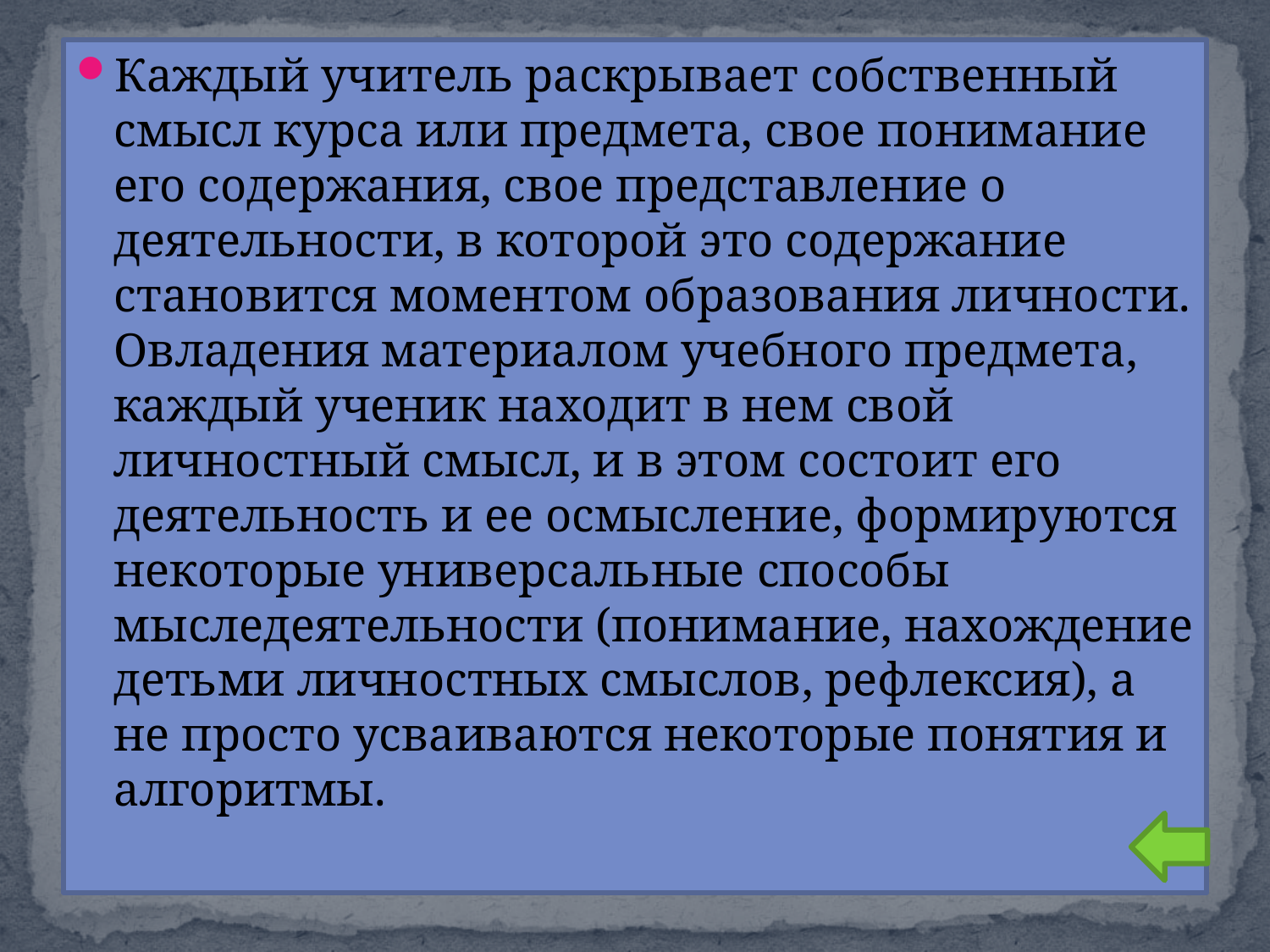

#
Каждый учитель раскрывает собственный смысл курса или предмета, свое понимание его содержания, свое представление о деятельности, в которой это содержание становится моментом образования личности. Овладения материалом учебного предмета, каждый ученик находит в нем свой личностный смысл, и в этом состоит его деятельность и ее осмысление, формируются некоторые универсальные способы мыследеятельности (понимание, нахождение детьми личностных смыслов, рефлексия), а не просто усваиваются некоторые понятия и алгоритмы.